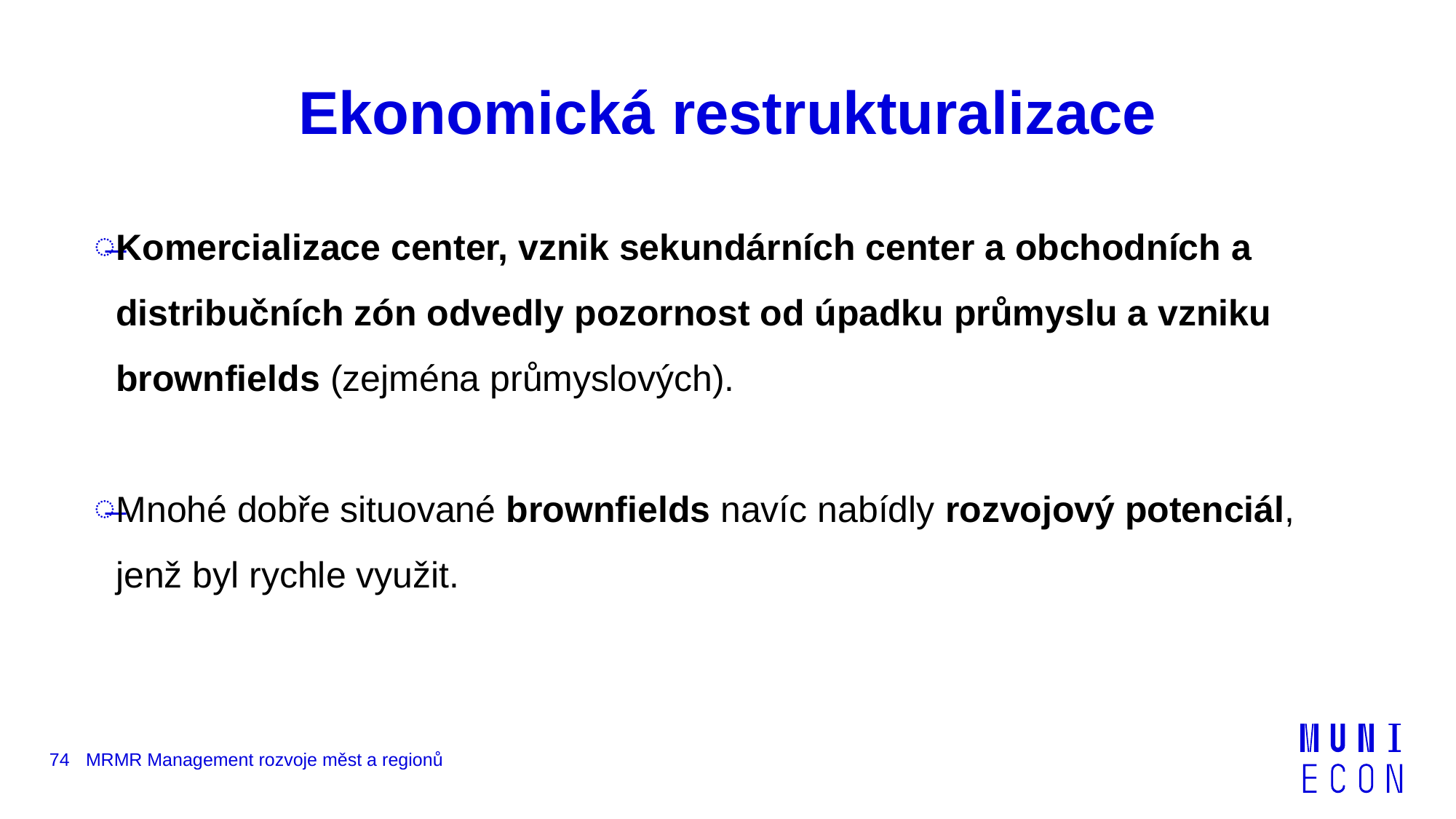

# Ekonomická restrukturalizace
Komercializace center, vznik sekundárních center a obchodních a distribučních zón odvedly pozornost od úpadku průmyslu a vzniku brownfields (zejména průmyslových).

Mnohé dobře situované brownfields navíc nabídly rozvojový potenciál, jenž byl rychle využit.
74
MRMR Management rozvoje měst a regionů